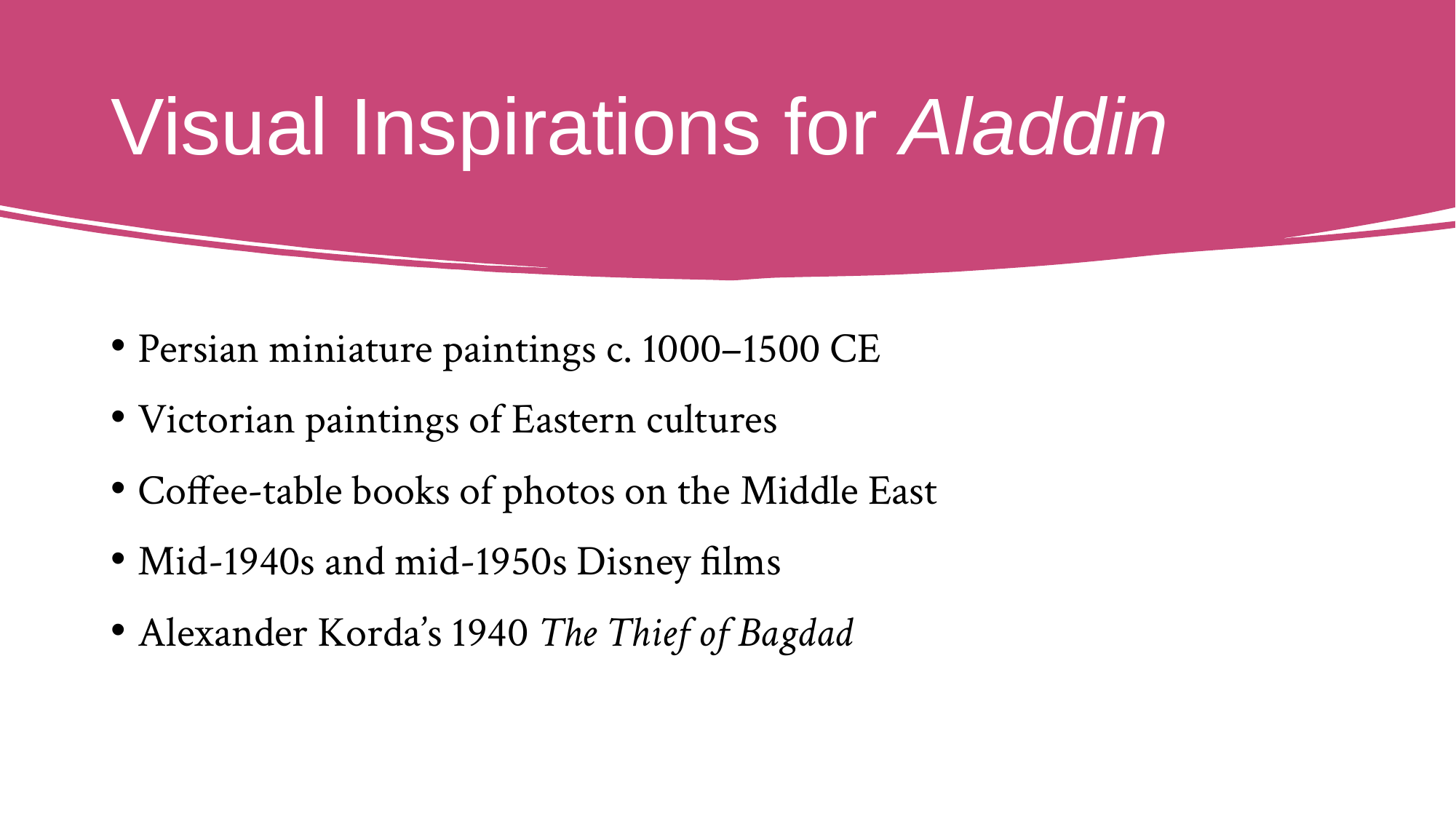

# Visual Inspirations for Aladdin
Persian miniature paintings c. 1000–1500 CE
Victorian paintings of Eastern cultures
Coffee-table books of photos on the Middle East
Mid-1940s and mid-1950s Disney films
Alexander Korda’s 1940 The Thief of Bagdad